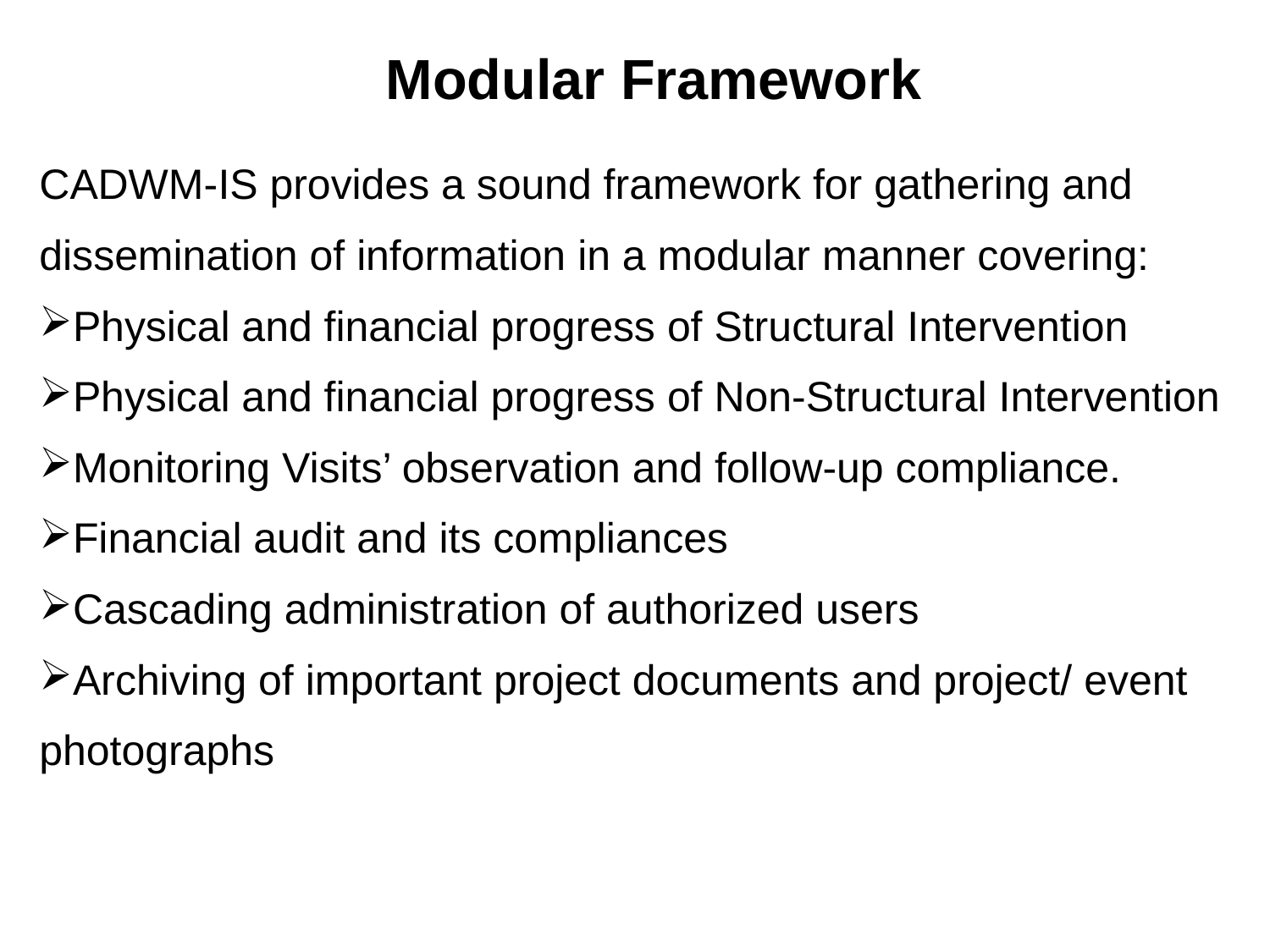

# Modular Framework
| CADWM-IS provides a sound framework for gathering and dissemination of information in a modular manner covering: Physical and financial progress of Structural Intervention Physical and financial progress of Non-Structural Intervention Monitoring Visits’ observation and follow-up compliance. Financial audit and its compliances Cascading administration of authorized users Archiving of important project documents and project/ event photographs |
| --- |